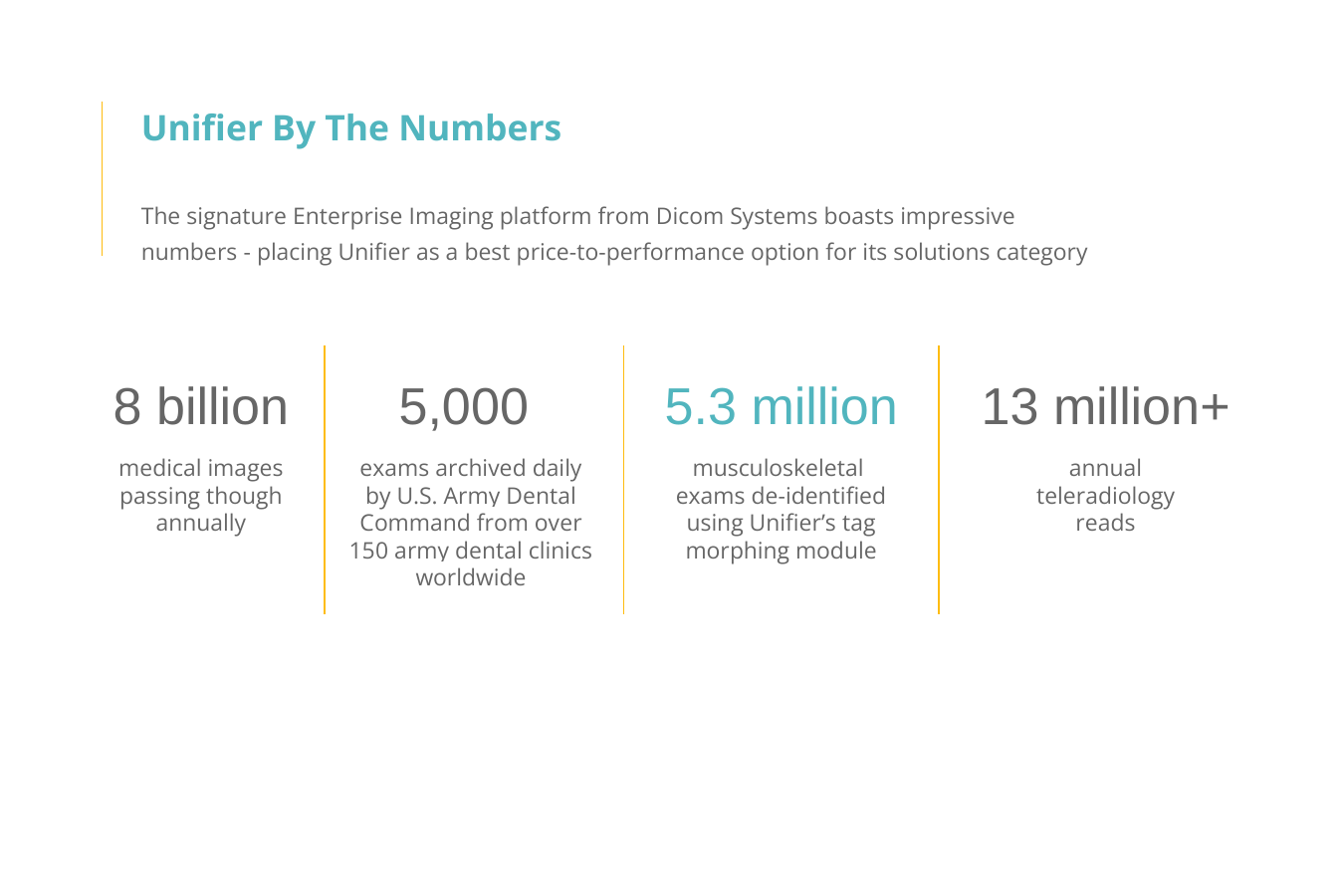

Unifier By The Numbers

The signature Enterprise Imaging platform from Dicom Systems boasts impressive
numbers - placing Unifier as a best price-to-performance option for its solutions category

13 million+
8 billion
5,000
5.3 million
medical images
passing though annually
exams archived daily by U.S. Army Dental Command from over 150 army dental clinics worldwide
musculoskeletal  exams de-identified using Unifier’s tag morphing module
annual
teleradiology
reads